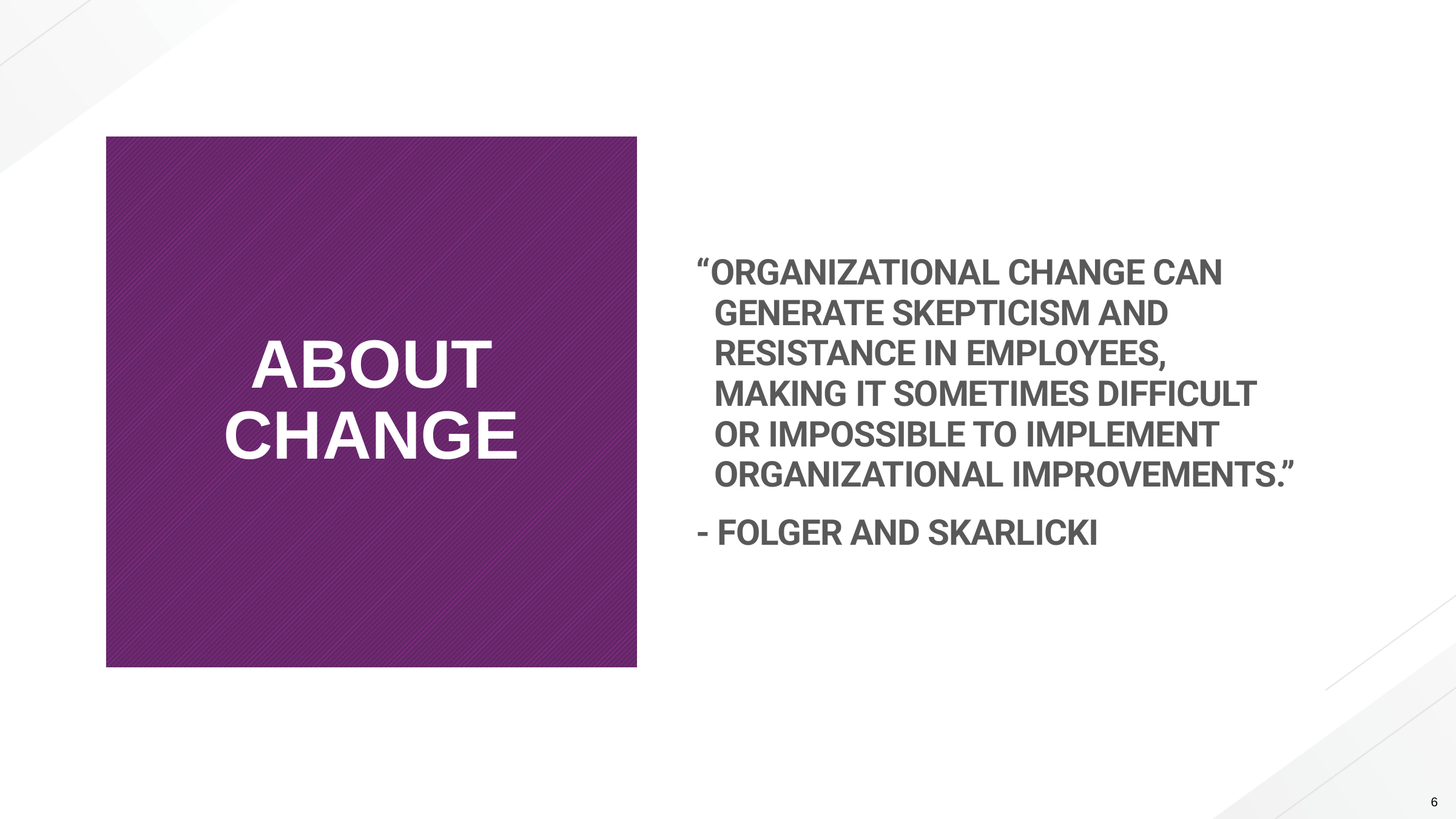

# ABOUT CHANGE

“ORGANIZATIONAL CHANGE CAN GENERATE SKEPTICISM AND RESISTANCE IN EMPLOYEES, MAKING IT SOMETIMES DIFFICULT OR IMPOSSIBLE TO IMPLEMENT ORGANIZATIONAL IMPROVEMENTS.”
- FOLGER AND SKARLICKI

6